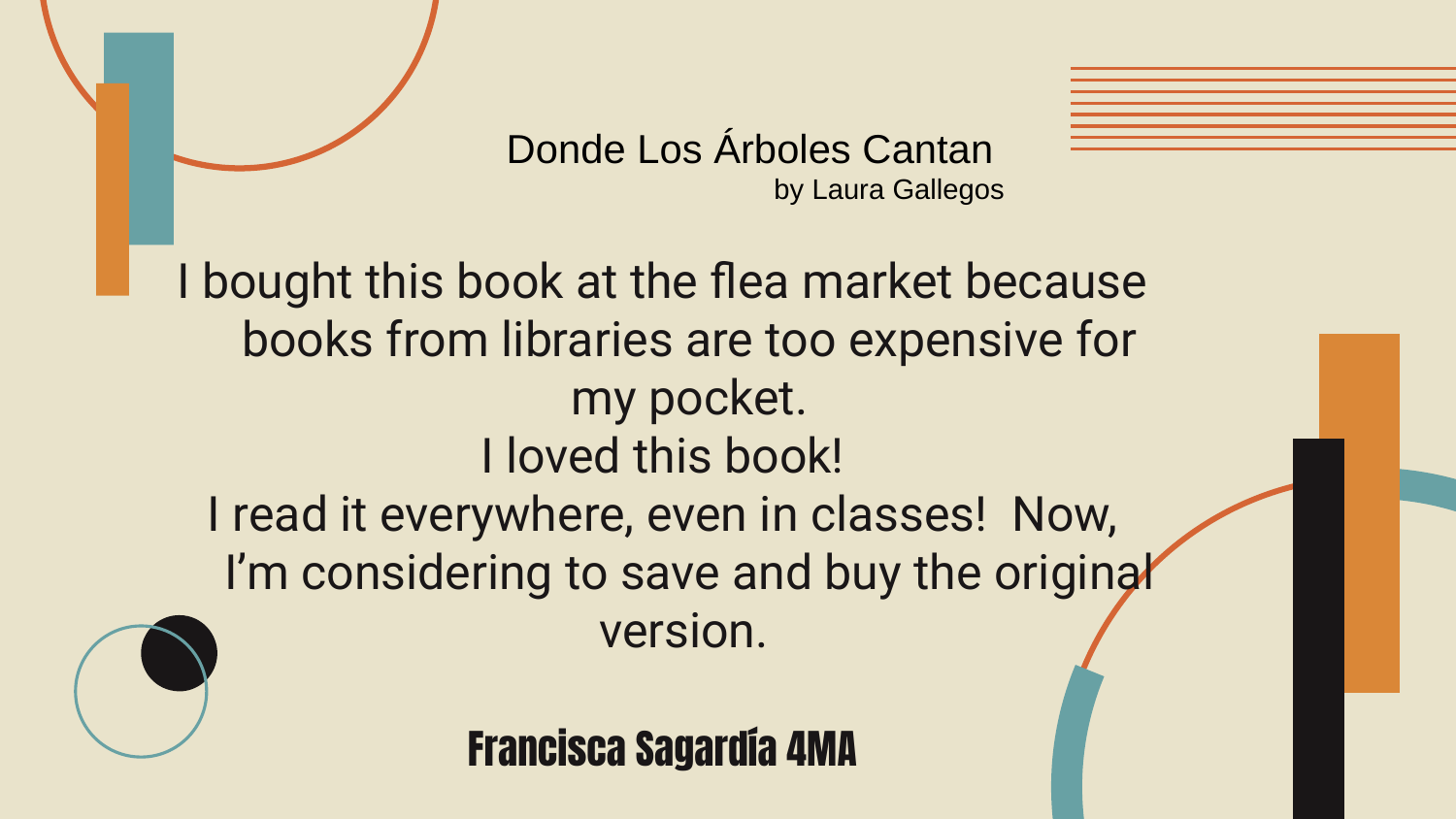

Donde Los Árboles Cantan
by Laura Gallegos
I bought this book at the flea market because books from libraries are too expensive for my pocket.
I loved this book!
I read it everywhere, even in classes!  Now, I’m considering to save and buy the original version.

Francisca Sagardía 4MA